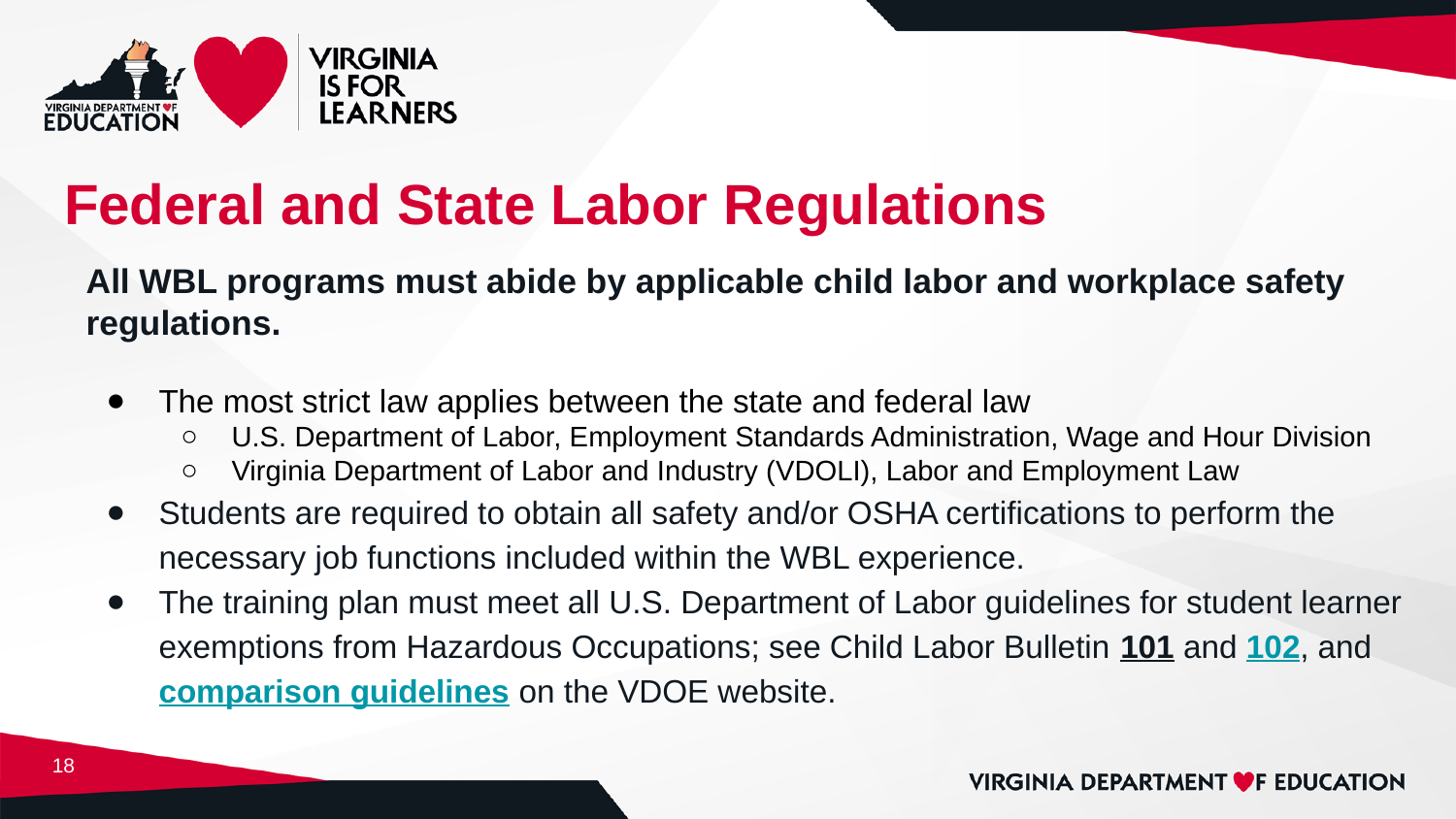

# Federal and State Labor Regulations
All WBL programs must abide by applicable child labor and workplace safety regulations.
The most strict law applies between the state and federal law
U.S. Department of Labor, Employment Standards Administration, Wage and Hour Division
Virginia Department of Labor and Industry (VDOLI), Labor and Employment Law
Students are required to obtain all safety and/or OSHA certifications to perform the necessary job functions included within the WBL experience.
The training plan must meet all U.S. Department of Labor guidelines for student learner exemptions from Hazardous Occupations; see Child Labor Bulletin 101 and 102, and comparison guidelines on the VDOE website.

18